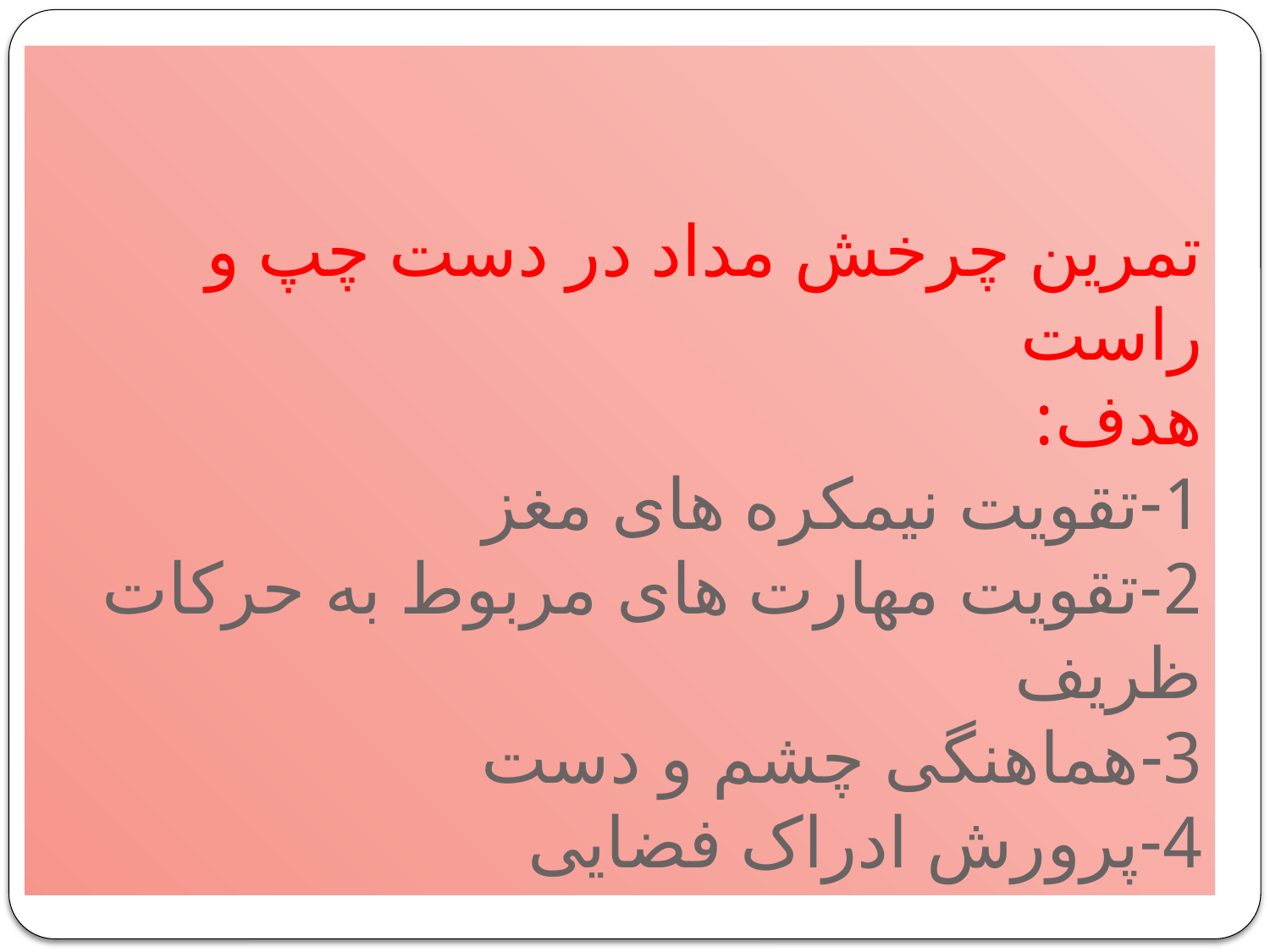

# تمرین چرخش مداد در دست چپ و راست هدف: 1-تقویت نیمکره های مغز 2-تقویت مهارت های مربوط به حرکات ظریف 3-هماهنگی چشم و دست 4-پرورش ادراک فضایی